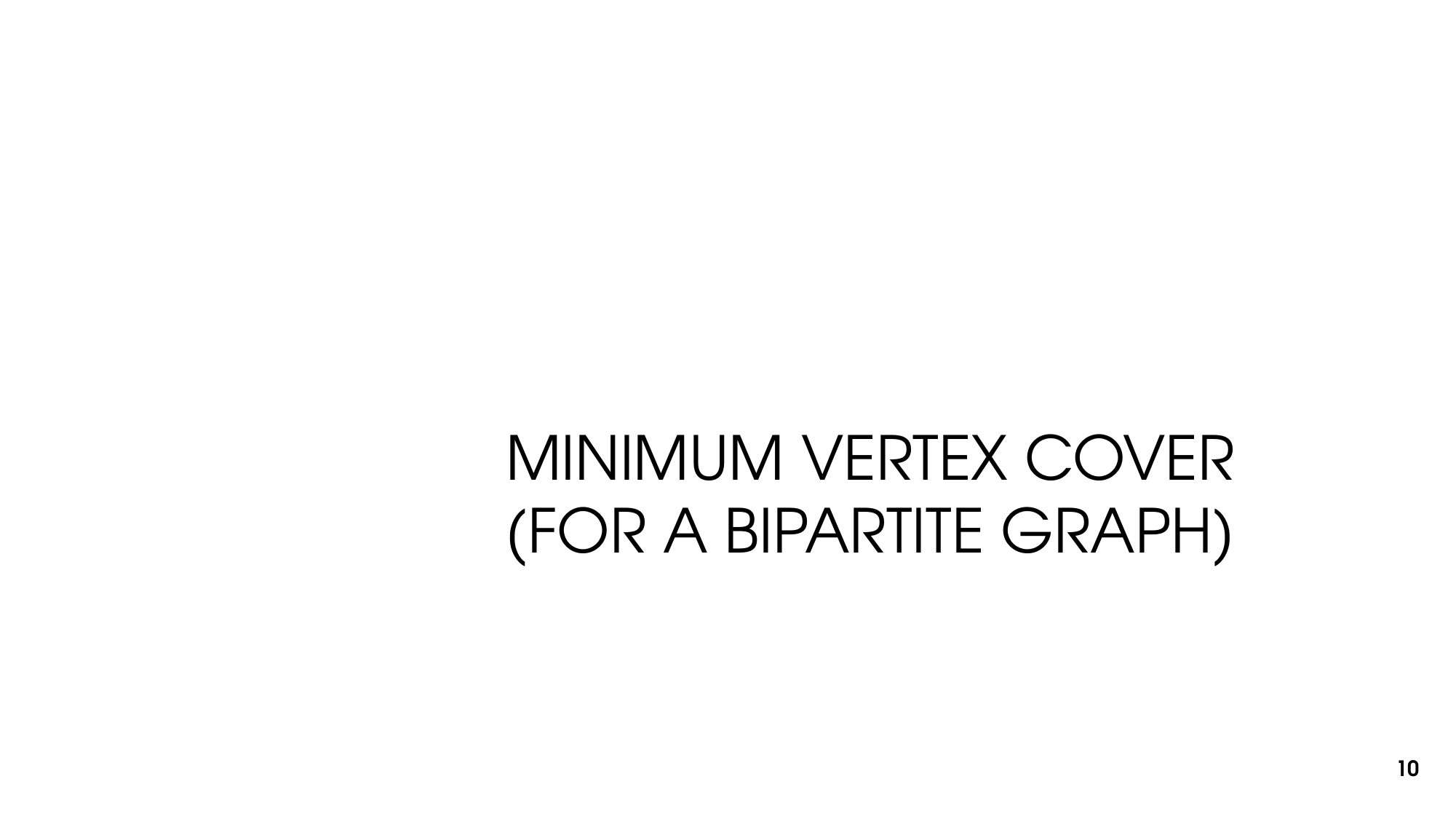

# Minimum Vertex Cover (for a bipartite graph)
10